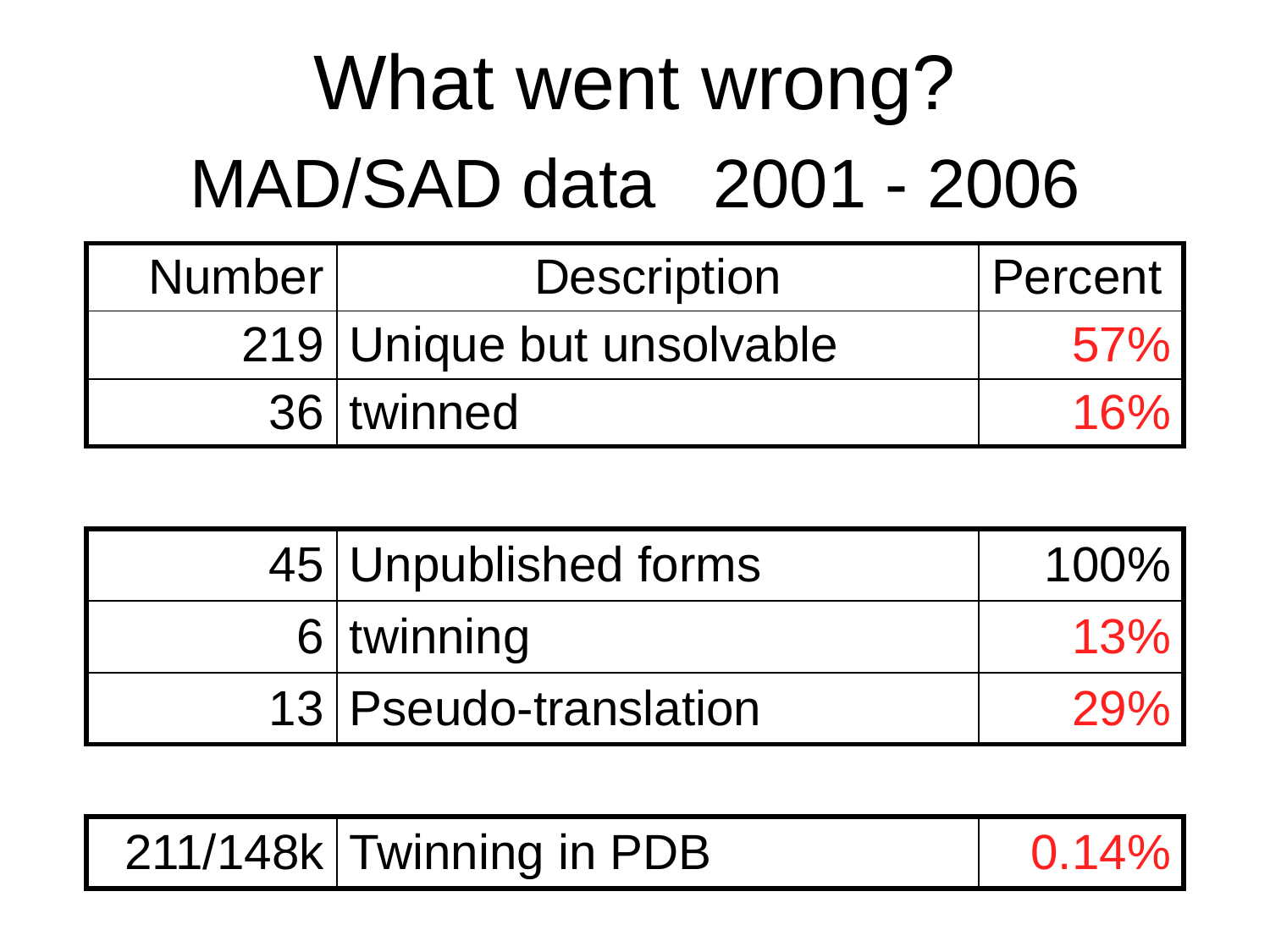

# What went wrong?
MAD/SAD data   2001 - 2006
| Number | Description | Percent |
| --- | --- | --- |
| 219 | Unique but unsolvable | 57% |
| 36 | twinned | 16% |
| 45 | Unpublished forms | 100% |
| --- | --- | --- |
| 6 | twinning | 13% |
| 13 | Pseudo-translation | 29% |
| --- | --- | --- |
| 211/148k | Twinning in PDB | 0.14% |
| --- | --- | --- |